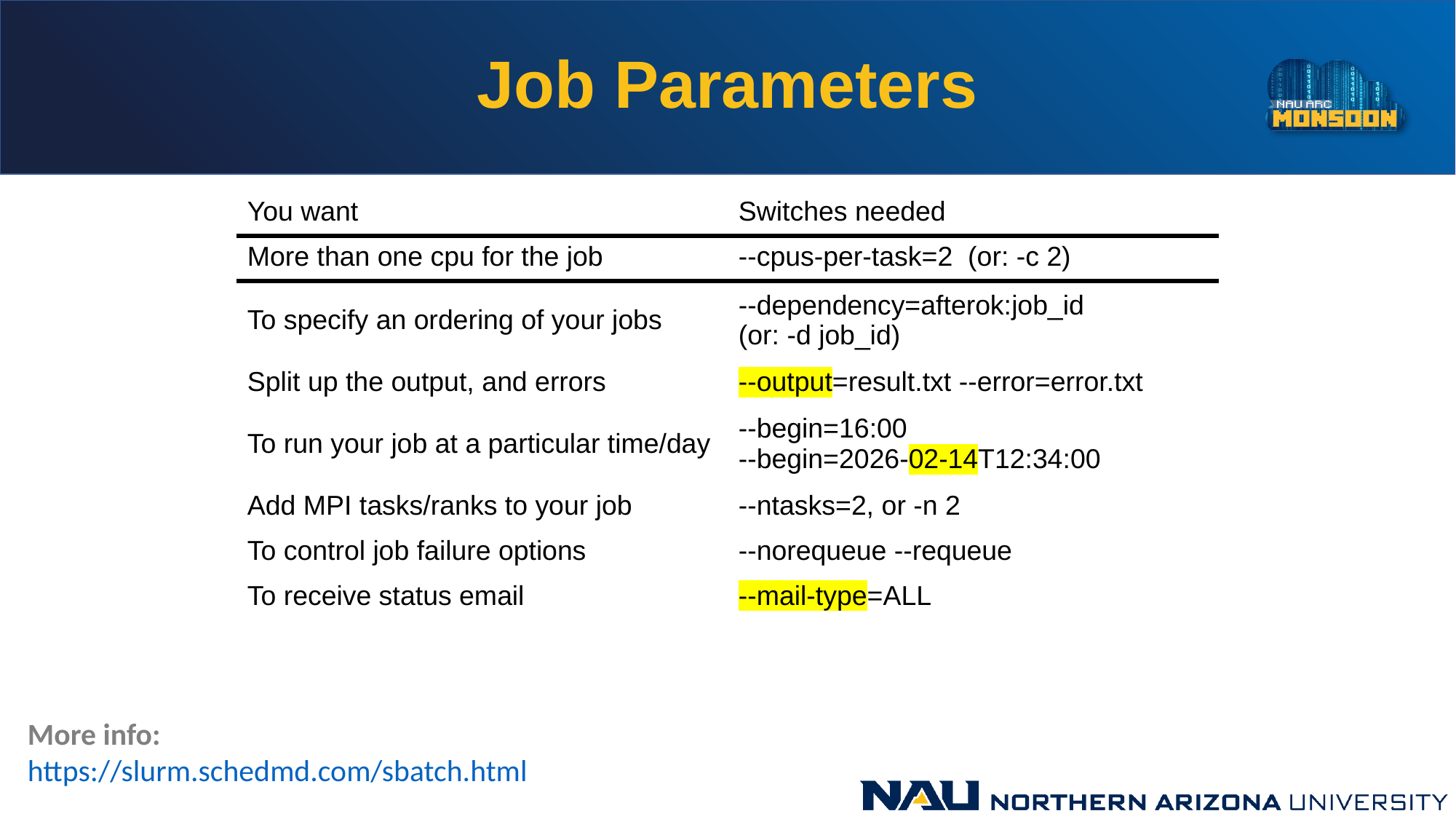

# Job Parameters
| You want | Switches needed |
| --- | --- |
| More than one cpu for the job | --cpus-per-task=2 (or: -c 2) |
| To specify an ordering of your jobs | --dependency=afterok:job\_id (or: -d job\_id) |
| Split up the output, and errors | --output=result.txt --error=error.txt |
| To run your job at a particular time/day | --begin=16:00 --begin=2026-02-14T12:34:00 |
| Add MPI tasks/ranks to your job | --ntasks=2, or -n 2 |
| To control job failure options | --norequeue --requeue |
| To receive status email | --mail-type=ALL |
More info:
https://slurm.schedmd.com/sbatch.html